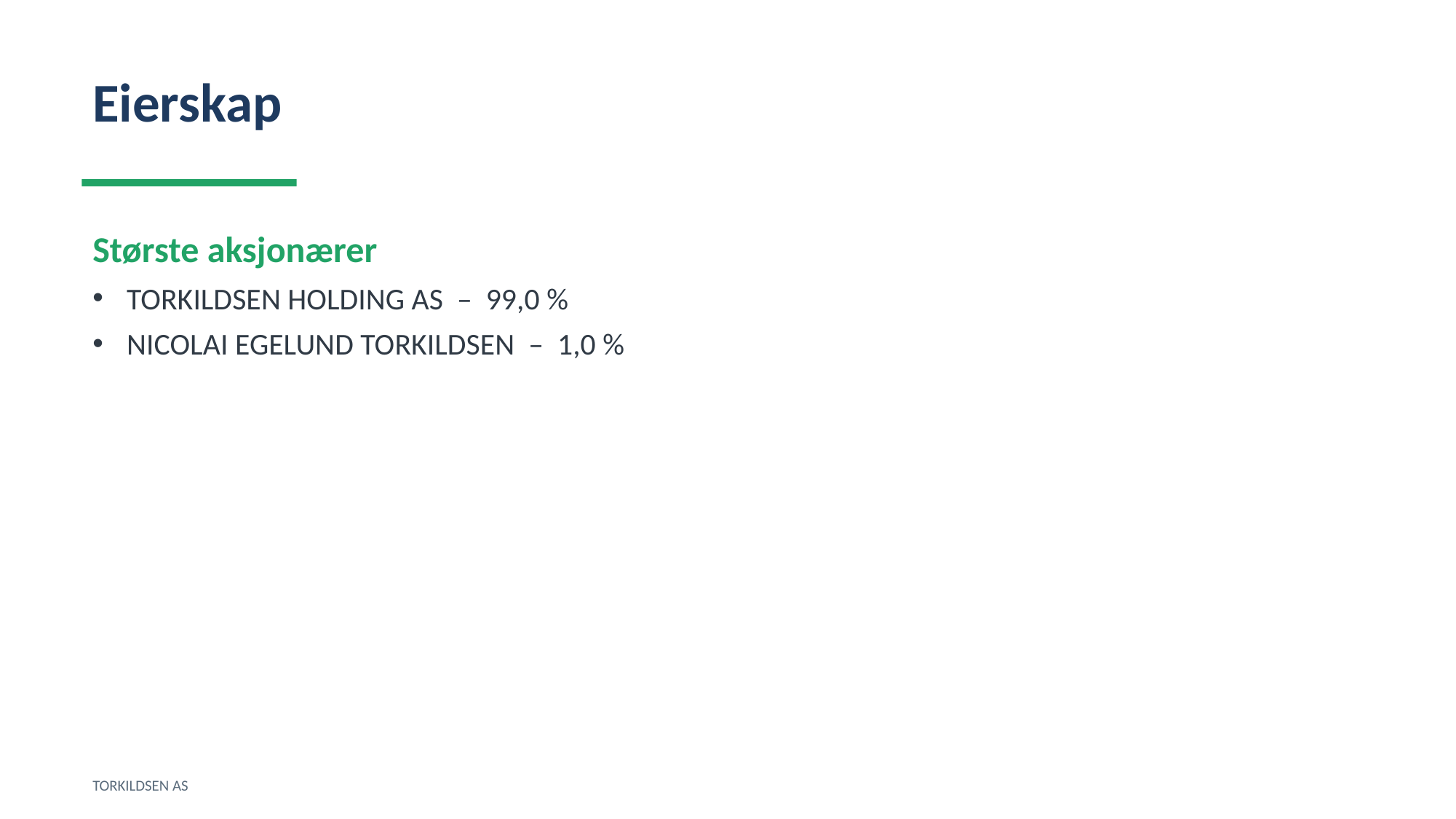

Eierskap

Største aksjonærer
TORKILDSEN HOLDING AS  –  99,0 %
NICOLAI EGELUND TORKILDSEN  –  1,0 %
TORKILDSEN AS